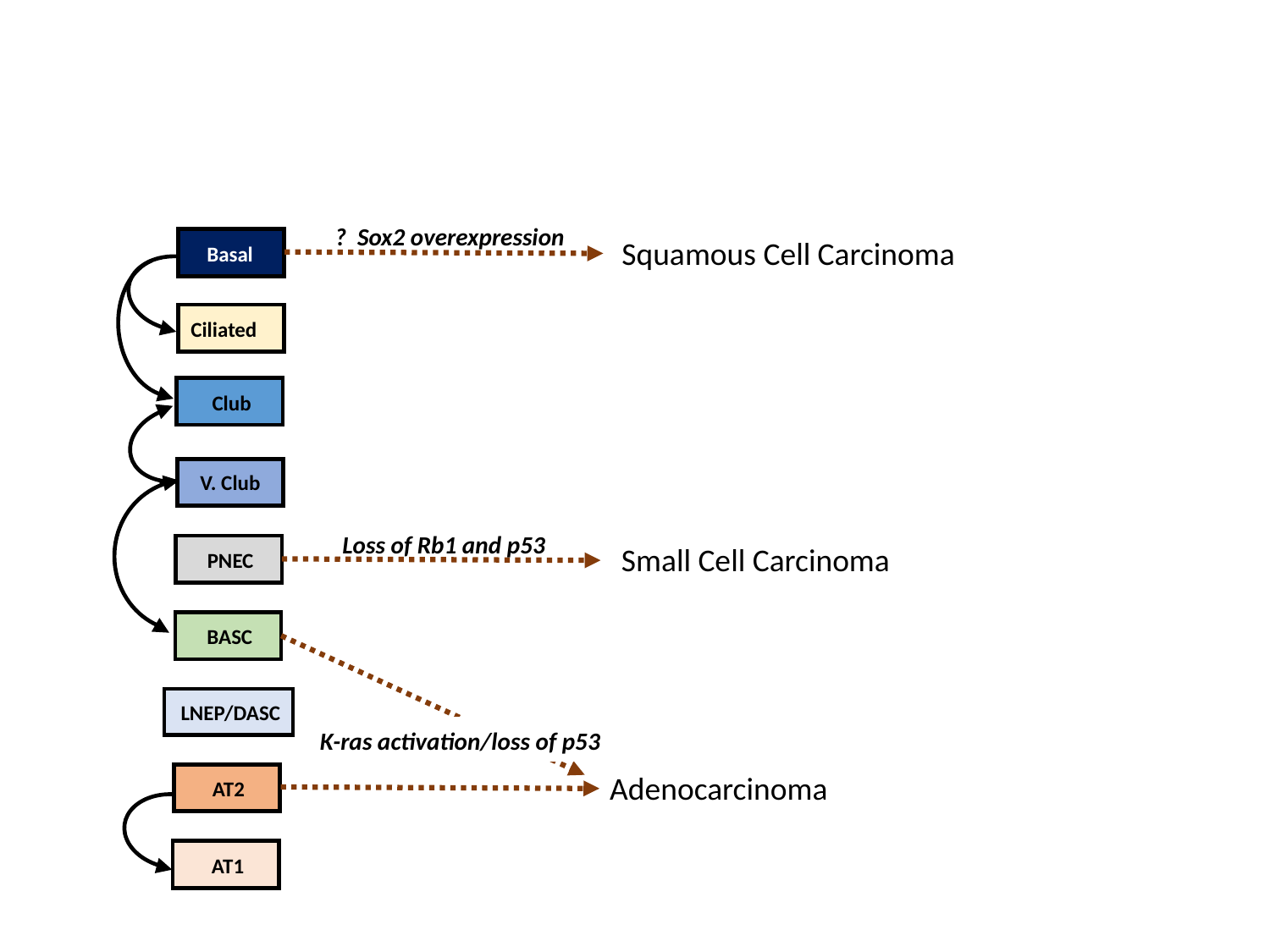

?  Sox2 overexpression
Squamous Cell Carcinoma

Basal

Ciliated

Club

V. Club

Loss of Rb1 and p53
Small Cell Carcinoma

PNEC

BASC

LNEP/DASC

K-ras activation/loss of p53
Adenocarcinoma

AT2

AT1